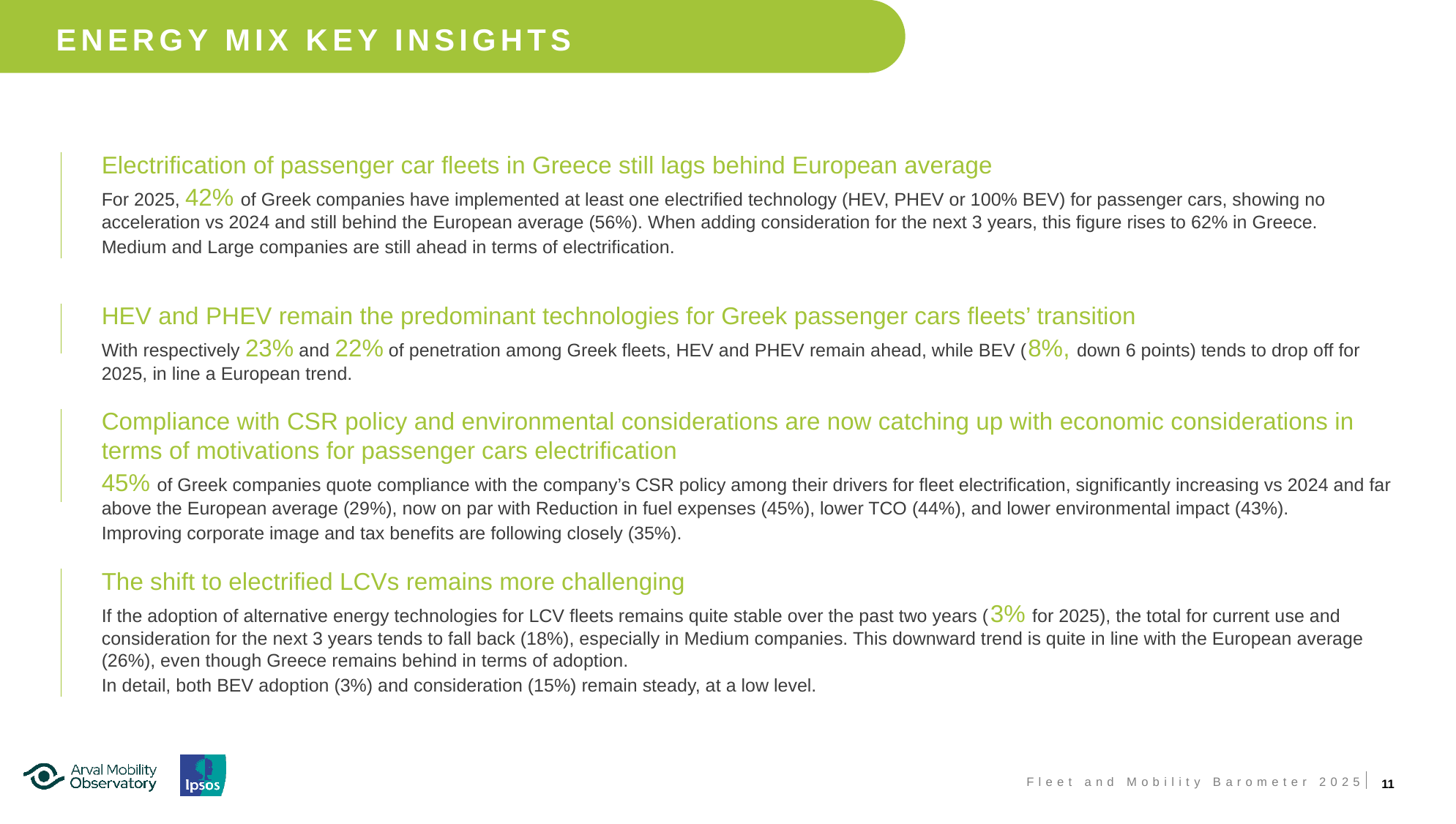

ENERGY MIX key insights
Electrification of passenger car fleets in Greece still lags behind European average
For 2025, 42% of Greek companies have implemented at least one electrified technology (HEV, PHEV or 100% BEV) for passenger cars, showing no acceleration vs 2024 and still behind the European average (56%). When adding consideration for the next 3 years, this figure rises to 62% in Greece.
Medium and Large companies are still ahead in terms of electrification.
HEV and PHEV remain the predominant technologies for Greek passenger cars fleets’ transition
With respectively 23% and 22% of penetration among Greek fleets, HEV and PHEV remain ahead, while BEV (8%, down 6 points) tends to drop off for 2025, in line a European trend.
Compliance with CSR policy and environmental considerations are now catching up with economic considerations in terms of motivations for passenger cars electrification
45% of Greek companies quote compliance with the company’s CSR policy among their drivers for fleet electrification, significantly increasing vs 2024 and far above the European average (29%), now on par with Reduction in fuel expenses (45%), lower TCO (44%), and lower environmental impact (43%).
Improving corporate image and tax benefits are following closely (35%).
The shift to electrified LCVs remains more challenging
If the adoption of alternative energy technologies for LCV fleets remains quite stable over the past two years (3% for 2025), the total for current use and consideration for the next 3 years tends to fall back (18%), especially in Medium companies. This downward trend is quite in line with the European average (26%), even though Greece remains behind in terms of adoption.
In detail, both BEV adoption (3%) and consideration (15%) remain steady, at a low level.